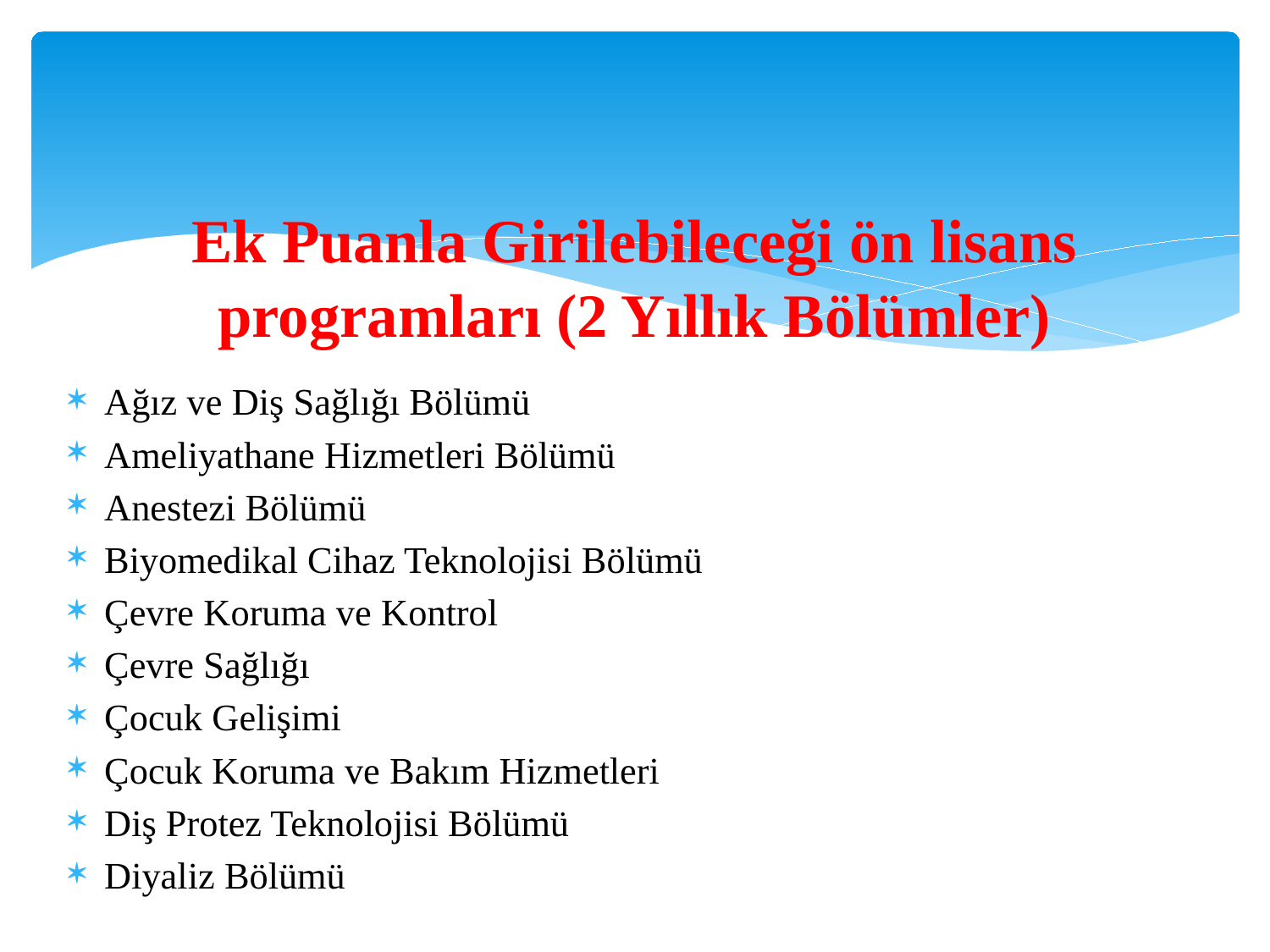

# Ek Puanla Girilebileceği ön lisans programları (2 Yıllık Bölümler)
Ağız ve Diş Sağlığı Bölümü
Ameliyathane Hizmetleri Bölümü
Anestezi Bölümü
Biyomedikal Cihaz Teknolojisi Bölümü
Çevre Koruma ve Kontrol
Çevre Sağlığı
Çocuk Gelişimi
Çocuk Koruma ve Bakım Hizmetleri
Diş Protez Teknolojisi Bölümü
Diyaliz Bölümü